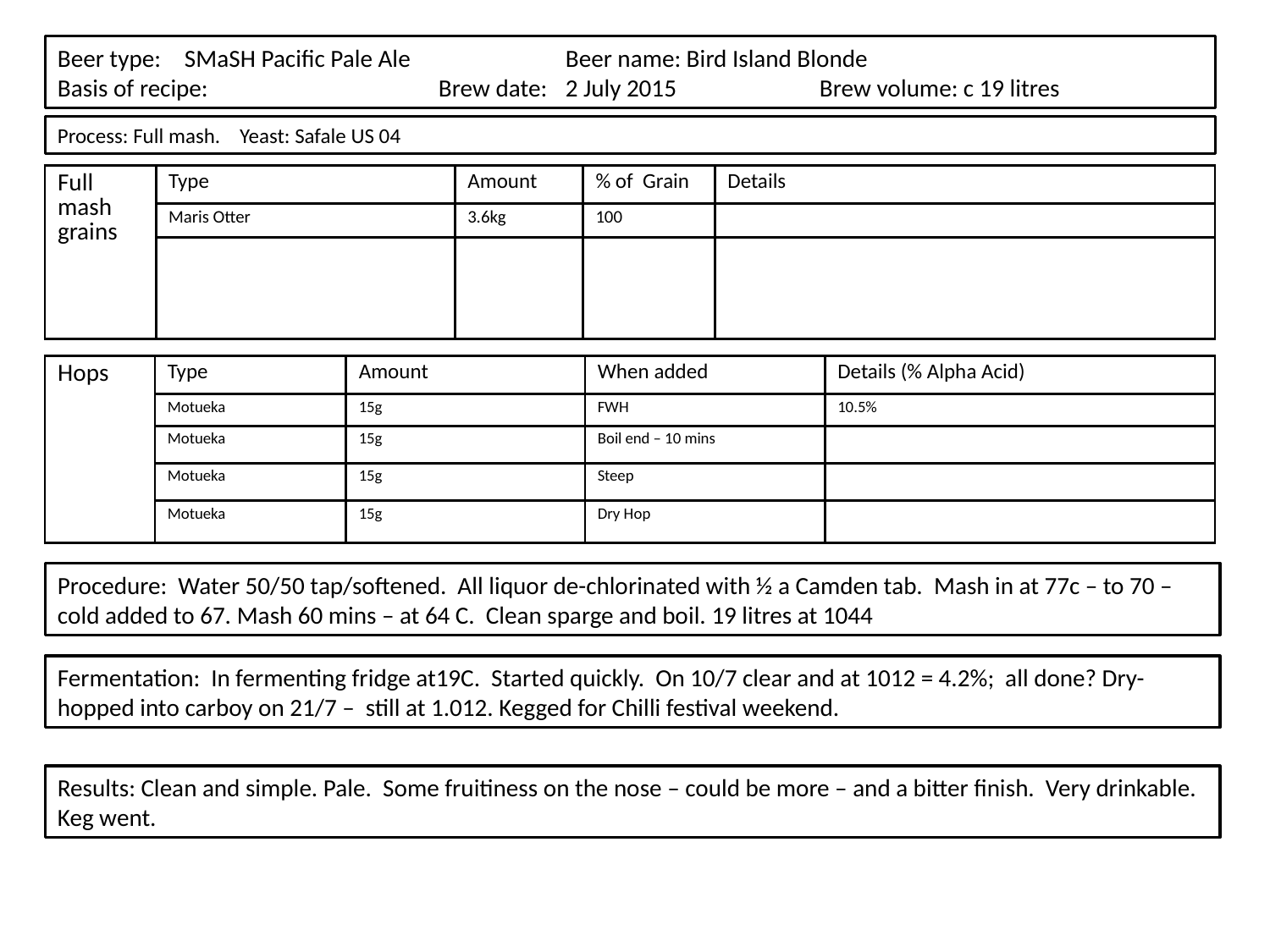

Beer type: 	SMaSH Pacific Pale Ale		Beer name: Bird Island Blonde
Basis of recipe:  		Brew date: 	2 July 2015		Brew volume: c 19 litres
Process: Full mash.    Yeast: Safale US 04
| Full mash grains | Type | Amount | % of Grain | Details |
| --- | --- | --- | --- | --- |
|  | Maris Otter | 3.6kg | 100 |  |
|  |  |  |  |  |
| Hops | Type | Amount | When added | Details (% Alpha Acid) |
| --- | --- | --- | --- | --- |
|  | Motueka | 15g | FWH | 10.5% |
|  | Motueka | 15g | Boil end – 10 mins |  |
|  | Motueka | 15g | Steep |  |
|  | Motueka | 15g | Dry Hop |  |
Procedure:  Water 50/50 tap/softened.  All liquor de-chlorinated with ½ a Camden tab.  Mash in at 77c – to 70 – cold added to 67. Mash 60 mins – at 64 C.  Clean sparge and boil. 19 litres at 1044
Fermentation:  In fermenting fridge at19C.  Started quickly.  On 10/7 clear and at 1012 = 4.2%;  all done? Dry-hopped into carboy on 21/7 –  still at 1.012. Kegged for Chilli festival weekend.
Results: Clean and simple. Pale.  Some fruitiness on the nose – could be more – and a bitter finish.  Very drinkable.  Keg went.